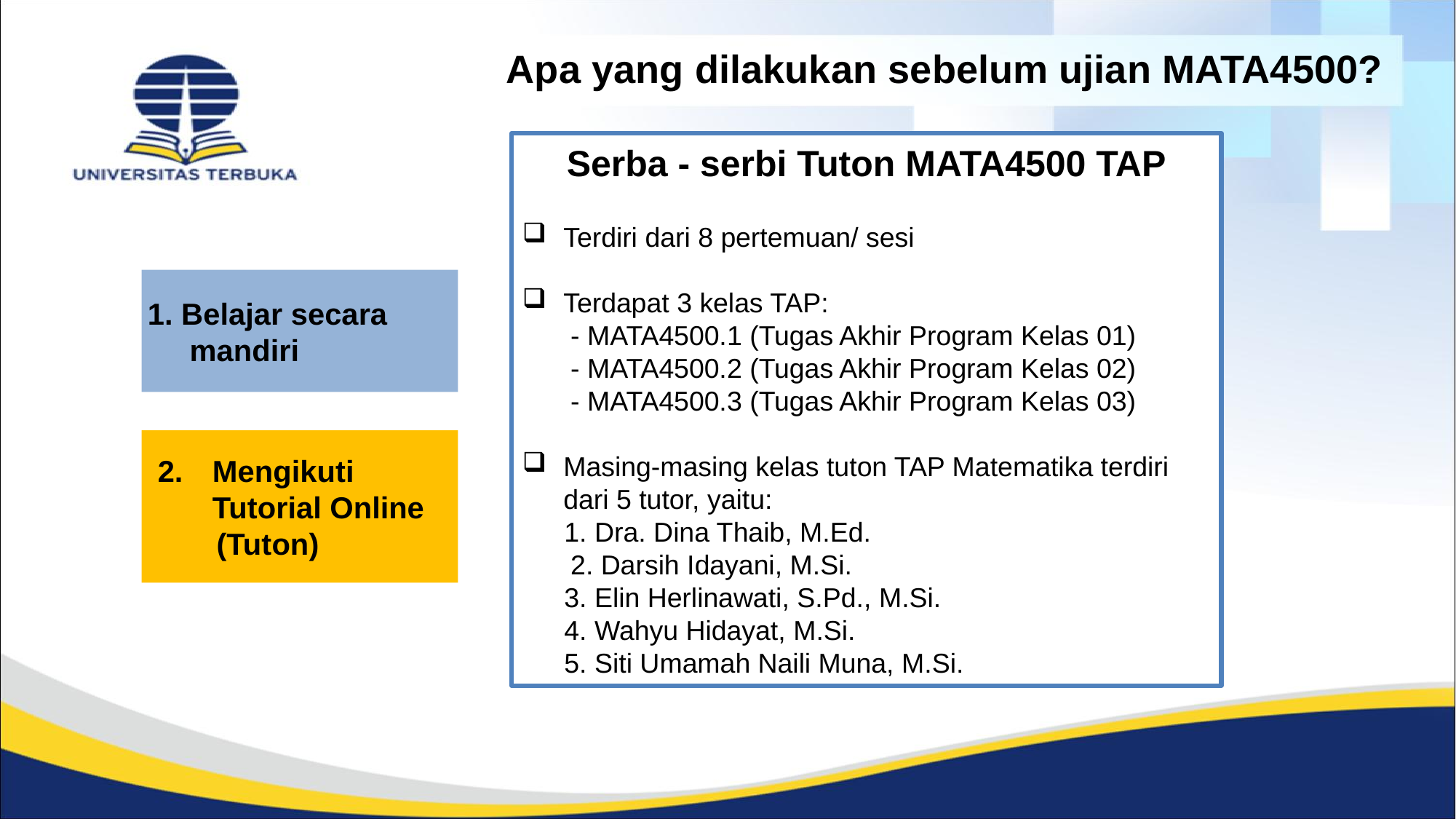

# Apa yang dilakukan sebelum ujian MATA4500?
Serba - serbi Tuton MATA4500 TAP

Terdiri dari 8 pertemuan/ sesi

Terdapat 3 kelas TAP:
- MATA4500.1 (Tugas Akhir Program Kelas 01)
- MATA4500.2 (Tugas Akhir Program Kelas 02)
- MATA4500.3 (Tugas Akhir Program Kelas 03)

Masing-masing kelas tuton TAP Matematika terdiri dari 5 tutor, yaitu:
 Dra. Dina Thaib, M.Ed.
 Darsih Idayani, M.Si.
 Elin Herlinawati, S.Pd., M.Si.
 Wahyu Hidayat, M.Si.
 Siti Umamah Naili Muna, M.Si.

1. Belajar secara mandiri
Mengikuti Tutorial Online
       (Tuton)